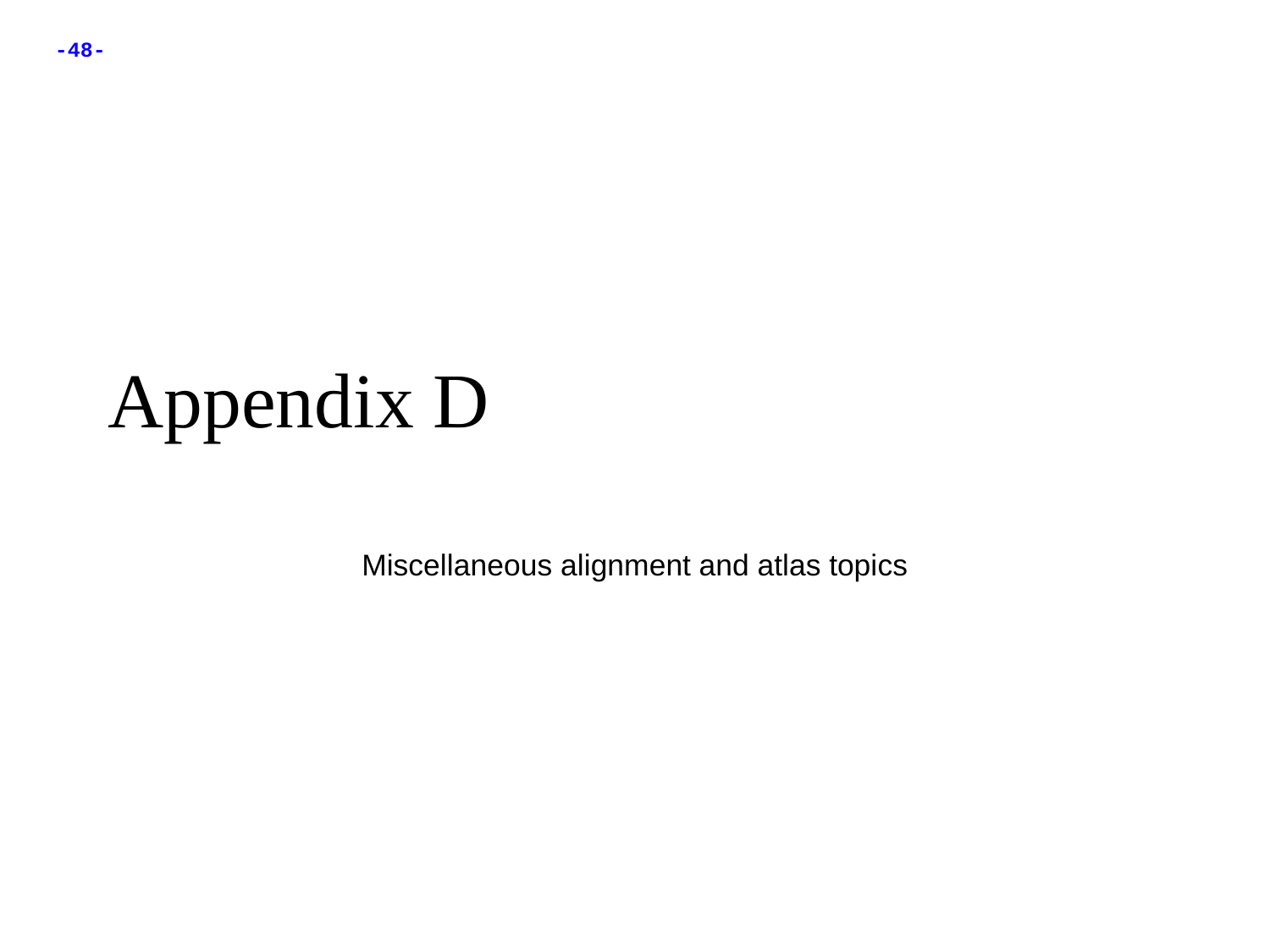

Appendix D
Miscellaneous alignment and atlas topics